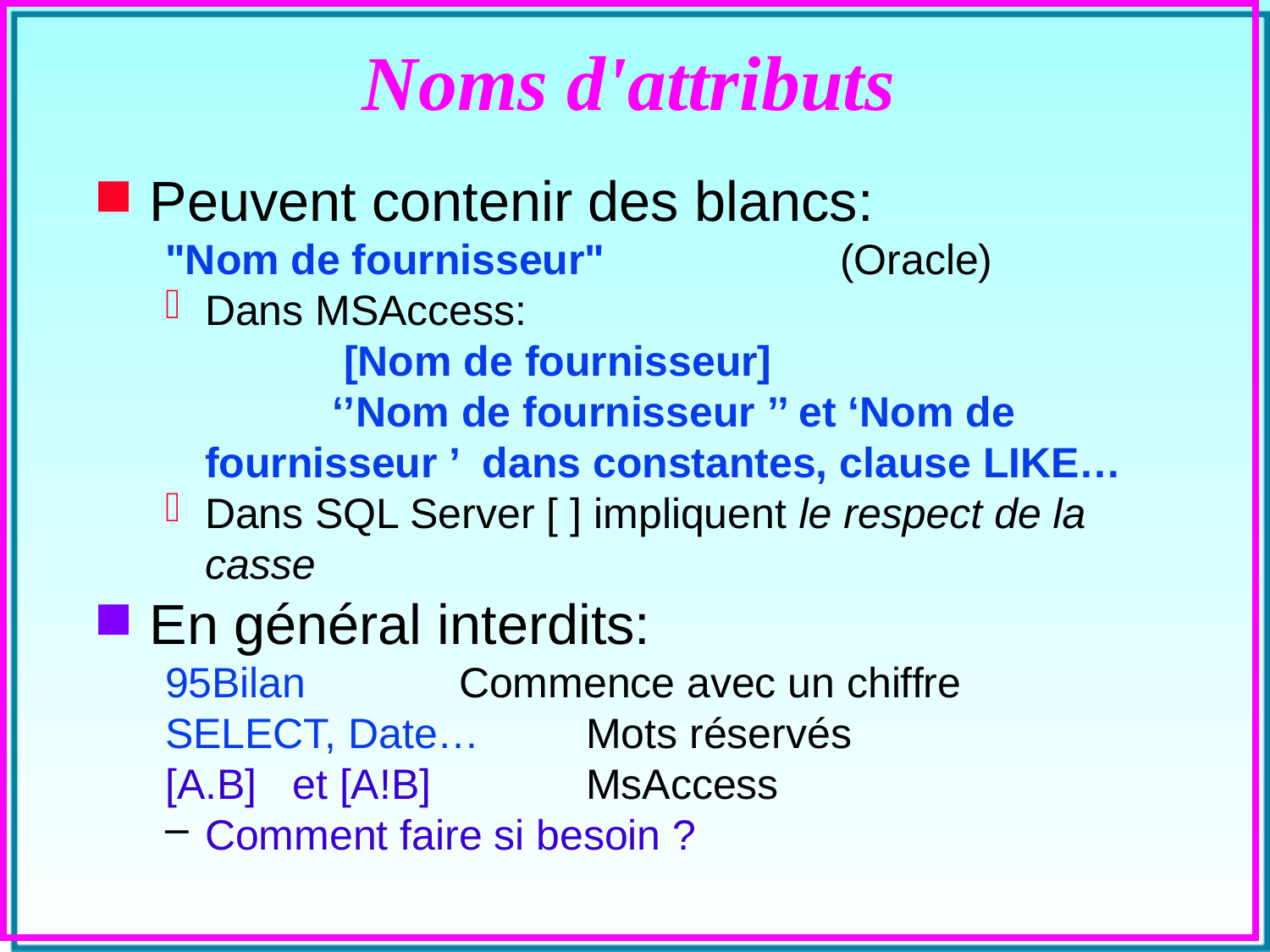

# Noms d'attributs
Peuvent contenir des blancs:
"Nom de fournisseur"		(Oracle)
Dans MSAccess:
		 [Nom de fournisseur]
		‘’Nom de fournisseur ’’ et ‘Nom de fournisseur ’  dans constantes, clause LIKE…
Dans SQL Server [ ] impliquent le respect de la casse
En général interdits:
95Bilan		Commence avec un chiffre
SELECT, Date…	Mots réservés
[A.B]   et [A!B]  		MsAccess
Comment faire si besoin ?